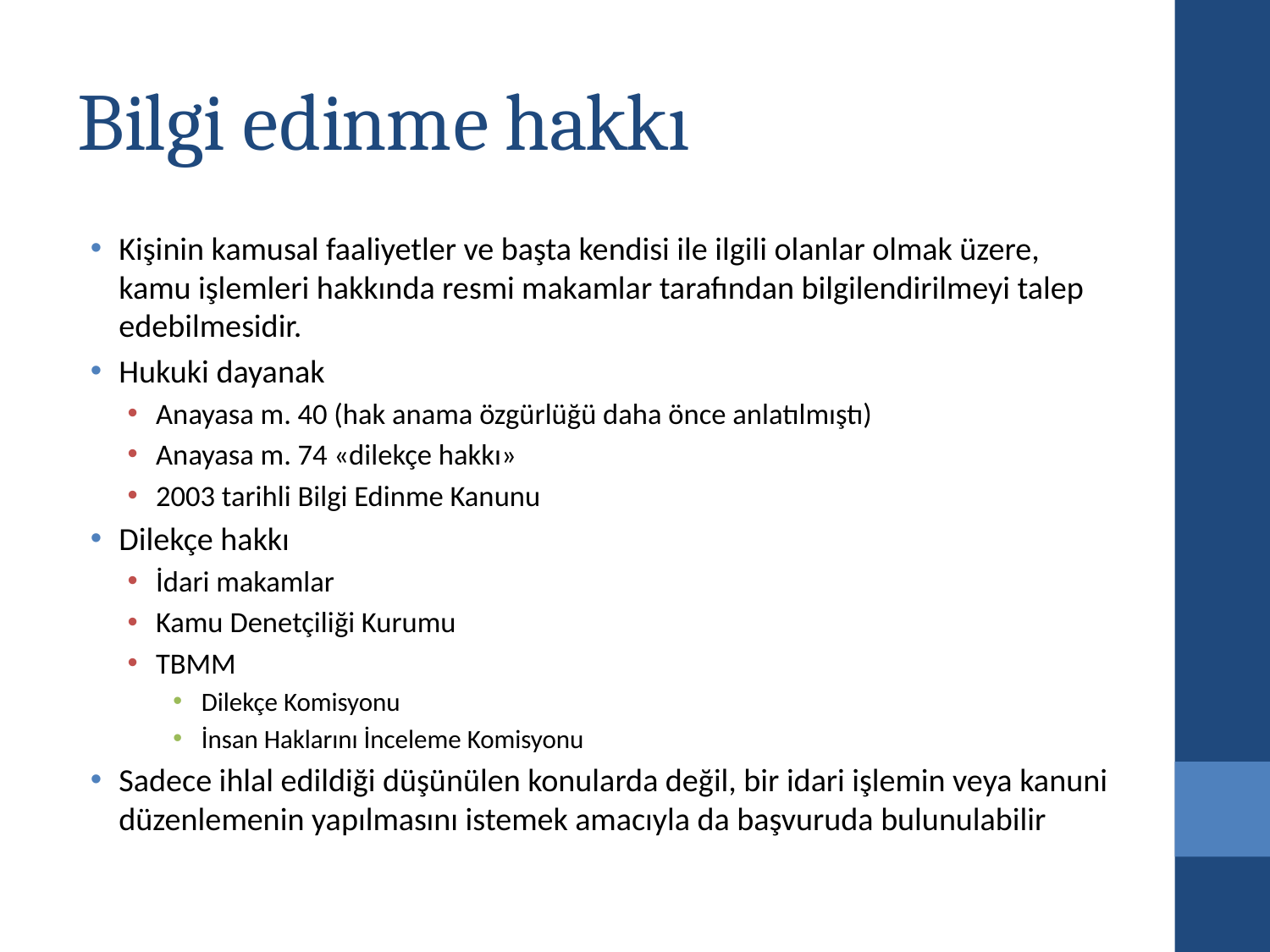

# Bilgi edinme hakkı
Kişinin kamusal faaliyetler ve başta kendisi ile ilgili olanlar olmak üzere, kamu işlemleri hakkında resmi makamlar tarafından bilgilendirilmeyi talep edebilmesidir.
Hukuki dayanak
Anayasa m. 40 (hak anama özgürlüğü daha önce anlatılmıştı)
Anayasa m. 74 «dilekçe hakkı»
2003 tarihli Bilgi Edinme Kanunu
Dilekçe hakkı
İdari makamlar
Kamu Denetçiliği Kurumu
TBMM
Dilekçe Komisyonu
İnsan Haklarını İnceleme Komisyonu
Sadece ihlal edildiği düşünülen konularda değil, bir idari işlemin veya kanuni düzenlemenin yapılmasını istemek amacıyla da başvuruda bulunulabilir